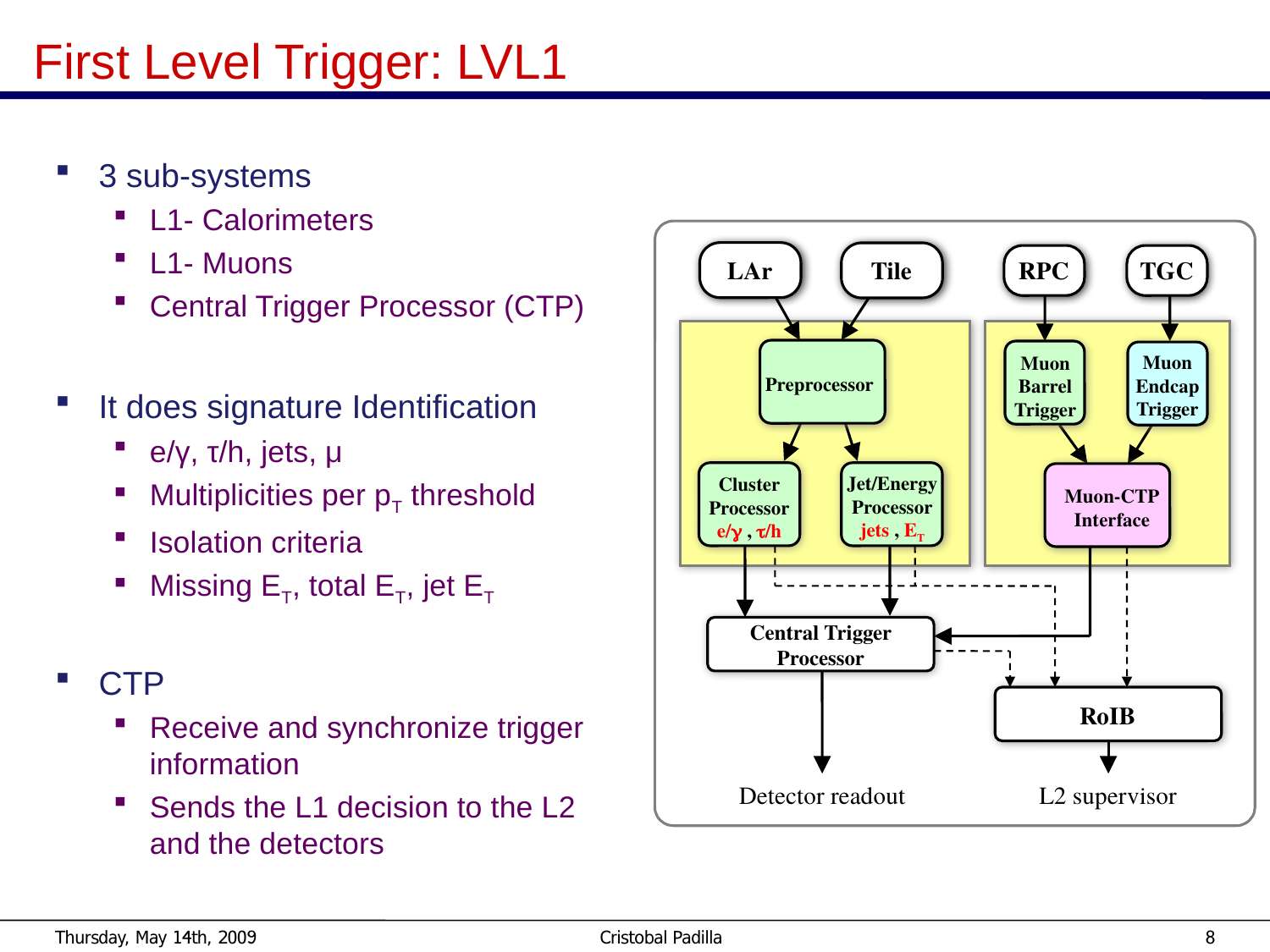

# First Level Trigger: LVL1
3 sub-systems
L1- Calorimeters
L1- Muons
Central Trigger Processor (CTP)

It does signature Identification
e/γ, τ/h, jets, μ
Multiplicities per pT threshold
Isolation criteria
Missing ET, total ET, jet ET

CTP
Receive and synchronize trigger information
Sends the L1 decision to the L2 and the detectors

LAr

Tile

RPC

TGC

Preprocessor

Muon
Barrel
Trigger

Muon
Endcap
Trigger

Cluster
Processor
e/γ , τ/h

Jet/Energy
Processor
jets , ET

Muon-CTP
Interface

Central Trigger
Processor

RoIB

Detector readout
L2 supervisor
Thursday, May 14th, 2009
Cristobal Padilla
8